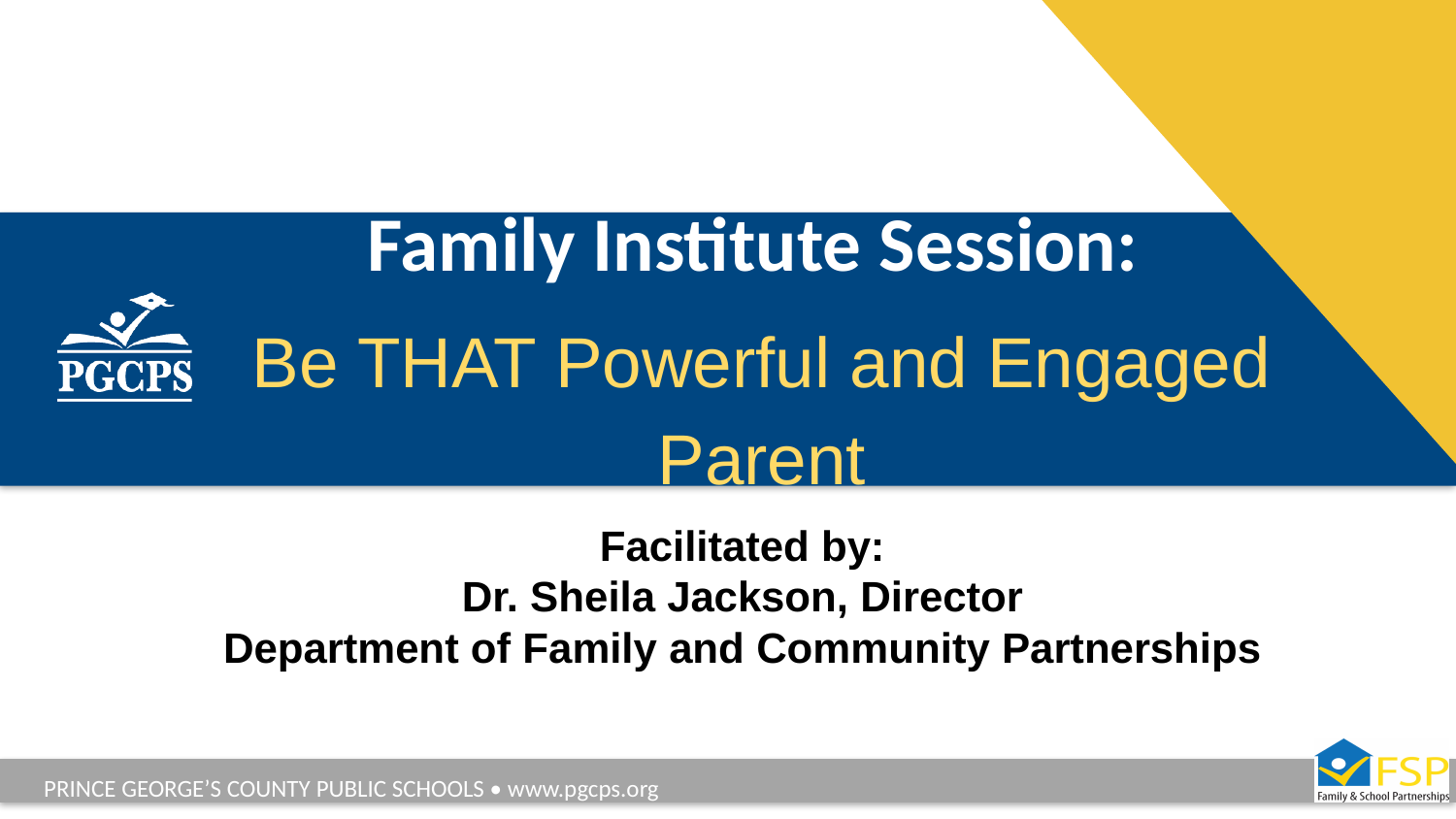

# Family Institute Session:
Be THAT Powerful and Engaged Parent

Facilitated by:
Dr. Sheila Jackson, Director
Department of Family and Community Partnerships